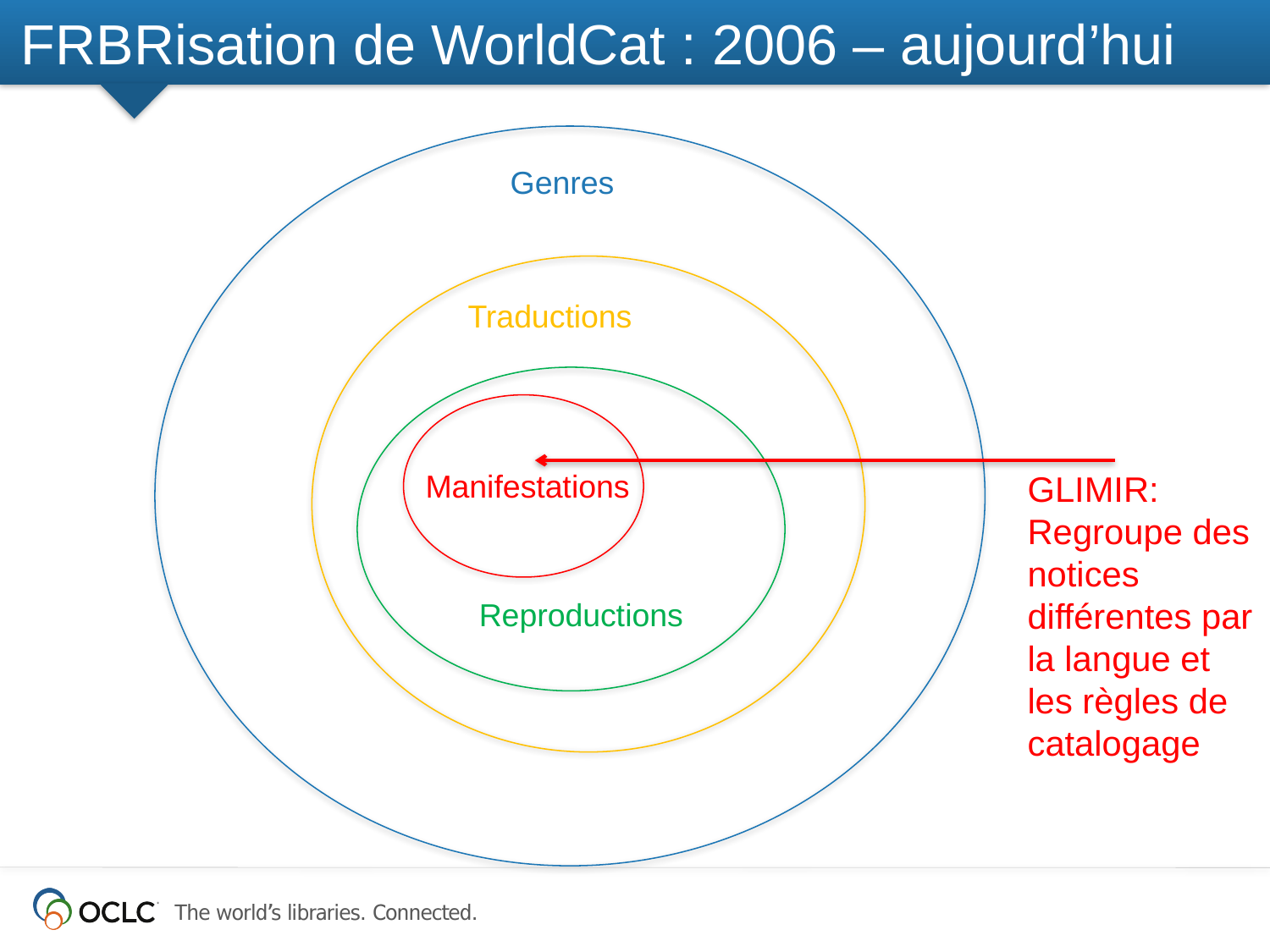

# FRBRisation de WorldCat : 2006 – aujourd’hui

Genres

Traductions

Manifestations
GLIMIR:
Regroupe des notices
différentes par la langue et
les règles de catalogage

Reproductions